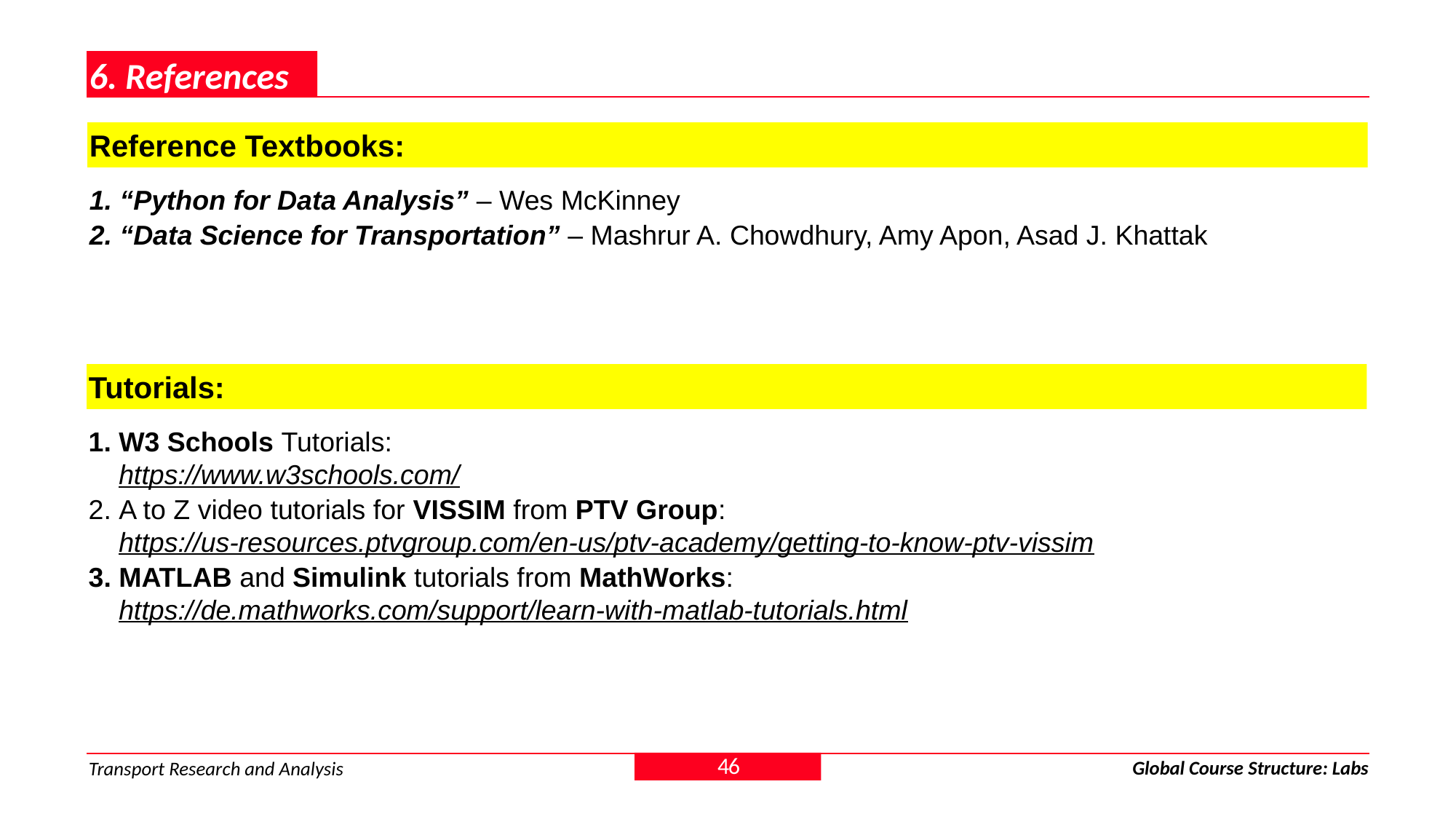

6. References
Reference Textbooks:
“Python for Data Analysis” – Wes McKinney
“Data Science for Transportation” – Mashrur A. Chowdhury, Amy Apon, Asad J. Khattak
Tutorials:
W3 Schools Tutorials:
https://www.w3schools.com/
A to Z video tutorials for VISSIM from PTV Group:
https://us-resources.ptvgroup.com/en-us/ptv-academy/getting-to-know-ptv-vissim
MATLAB and Simulink tutorials from MathWorks:
https://de.mathworks.com/support/learn-with-matlab-tutorials.html